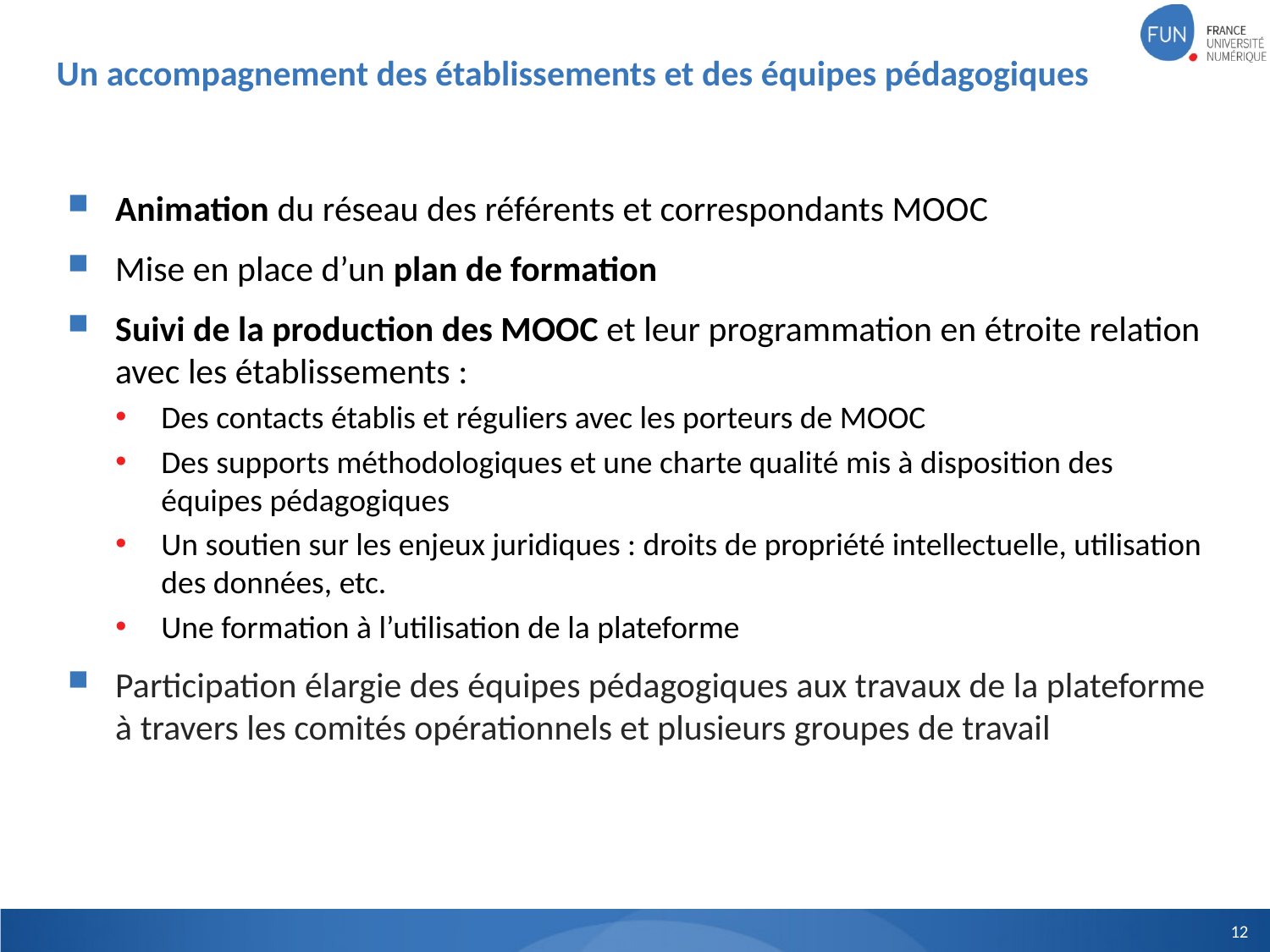

Un accompagnement des établissements et des équipes pédagogiques
Animation du réseau des référents et correspondants MOOC
Mise en place d’un plan de formation
Suivi de la production des MOOC et leur programmation en étroite relation avec les établissements :
Des contacts établis et réguliers avec les porteurs de MOOC
Des supports méthodologiques et une charte qualité mis à disposition des équipes pédagogiques
Un soutien sur les enjeux juridiques : droits de propriété intellectuelle, utilisation des données, etc.
Une formation à l’utilisation de la plateforme
Participation élargie des équipes pédagogiques aux travaux de la plateforme à travers les comités opérationnels et plusieurs groupes de travail

12